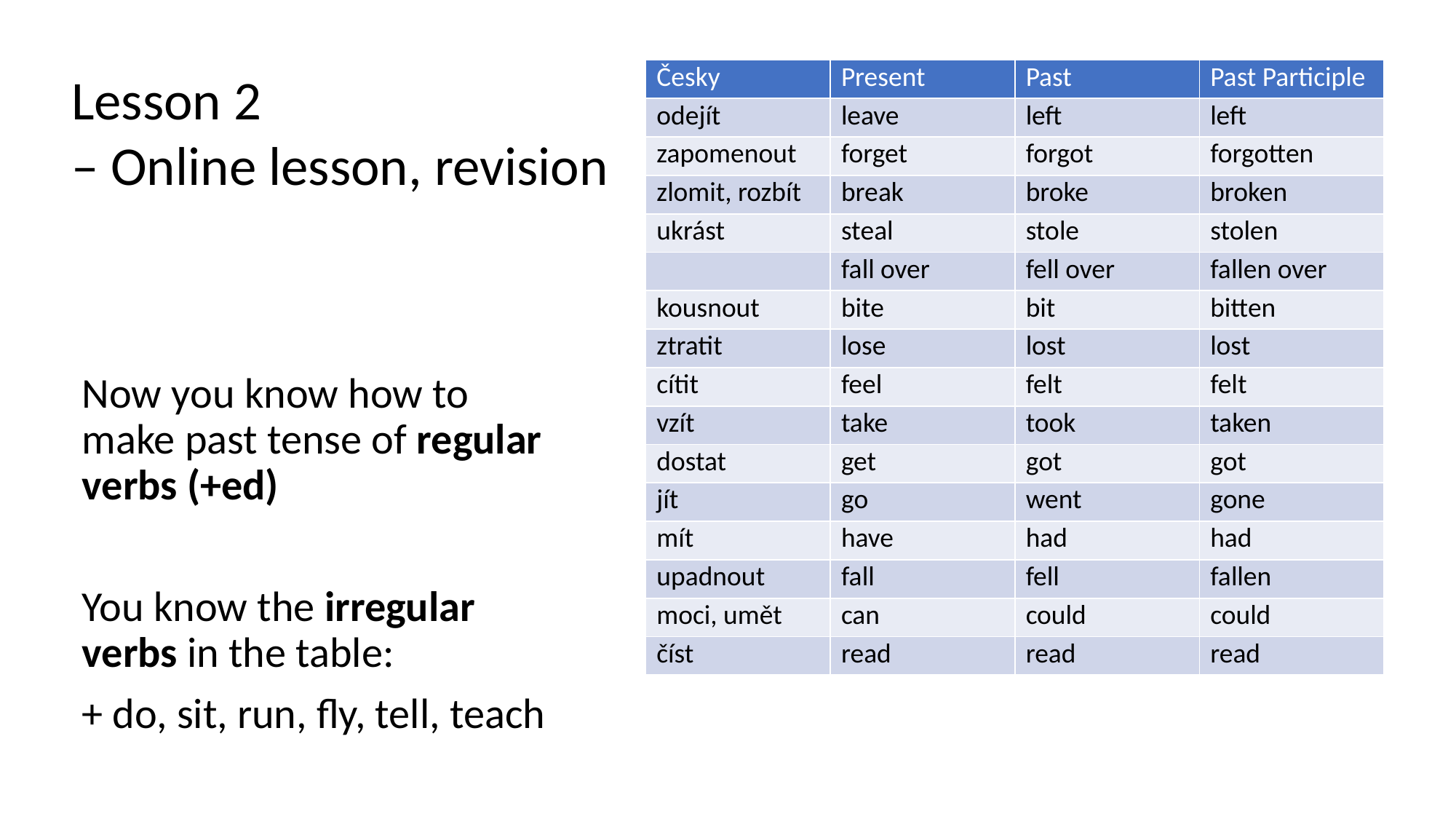

Lesson 2
– Online lesson, revision
| Česky | Present | Past | Past Participle |
| --- | --- | --- | --- |
| odejít | leave | left | left |
| zapomenout | forget | forgot | forgotten |
| zlomit, rozbít | break | broke | broken |
| ukrást | steal | stole | stolen |
|  | fall over | fell over | fallen over |
| kousnout | bite | bit | bitten |
| ztratit | lose | lost | lost |
| cítit | feel | felt | felt |
| vzít | take | took | taken |
| dostat | get | got | got |
| jít | go | went | gone |
| mít | have | had | had |
| upadnout | fall | fell | fallen |
| moci, umět | can | could | could |
| číst | read | read | read |
Now you know how to make past tense of regular verbs (+ed)

You know the irregular verbs in the table:
+ do, sit, run, fly, tell, teach